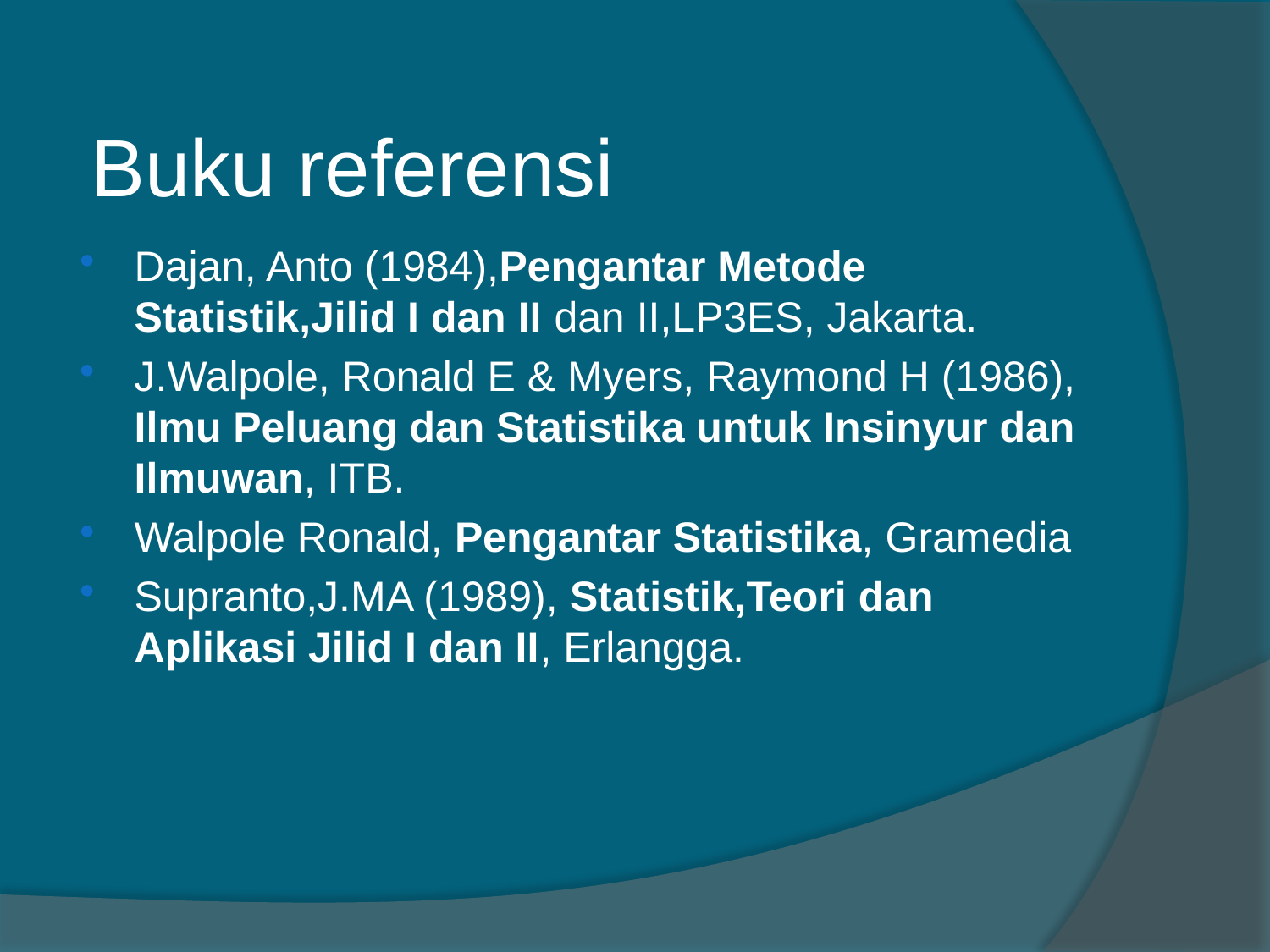

# Buku referensi
Dajan, Anto (1984),Pengantar Metode Statistik,Jilid I dan II dan II,LP3ES, Jakarta.
J.Walpole, Ronald E & Myers, Raymond H (1986), Ilmu Peluang dan Statistika untuk Insinyur dan Ilmuwan, ITB.
Walpole Ronald, Pengantar Statistika, Gramedia
Supranto,J.MA (1989), Statistik,Teori dan Aplikasi Jilid I dan II, Erlangga.